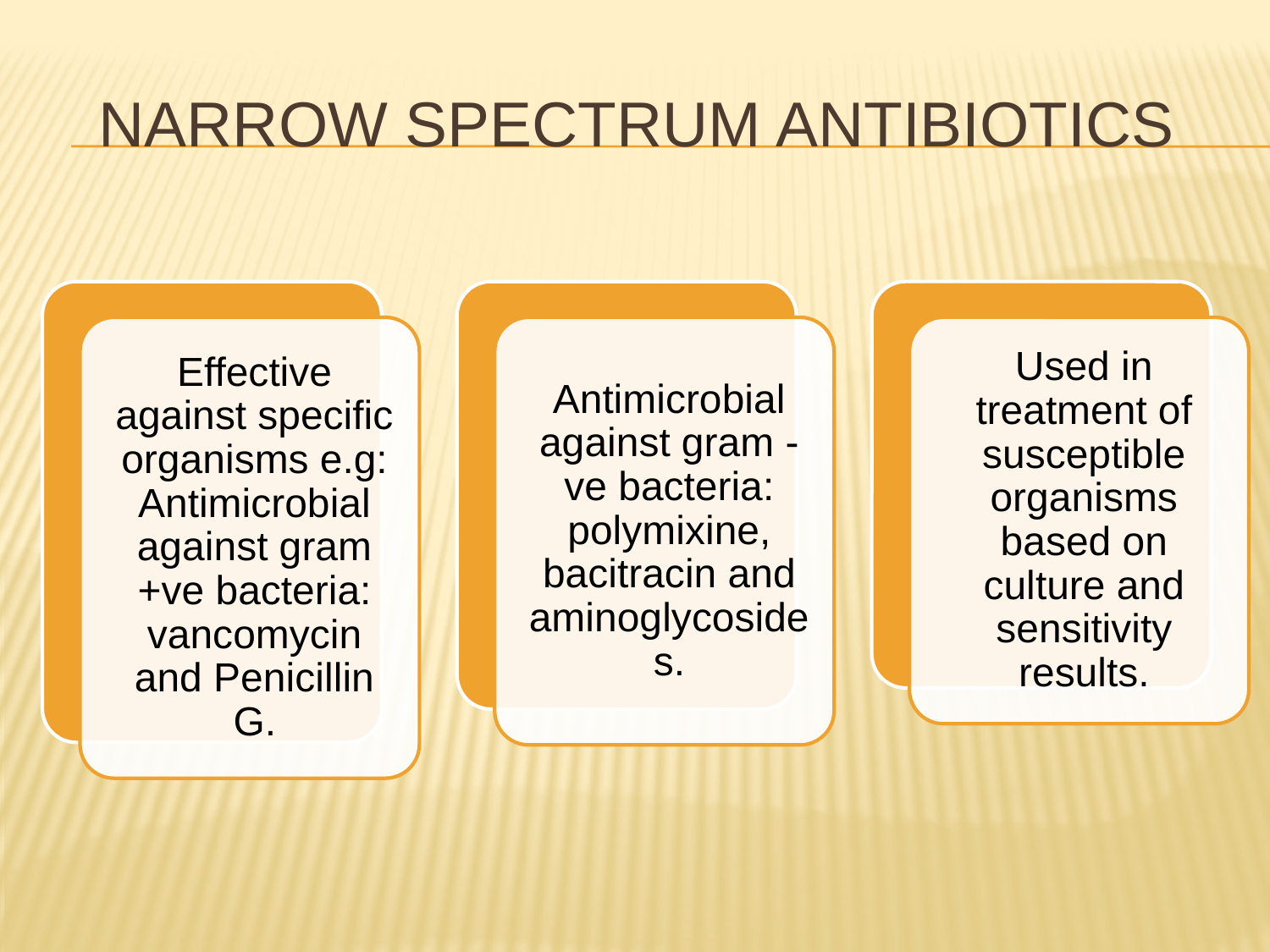

# Narrow spectrum antibiotics
Effective against specific organisms e.g: Antimicrobial against gram +ve bacteria: vancomycin and Penicillin G.
Antimicrobial against gram -ve bacteria: polymixine, bacitracin and aminoglycosides.
Used in treatment of susceptible organisms based on culture and sensitivity results.